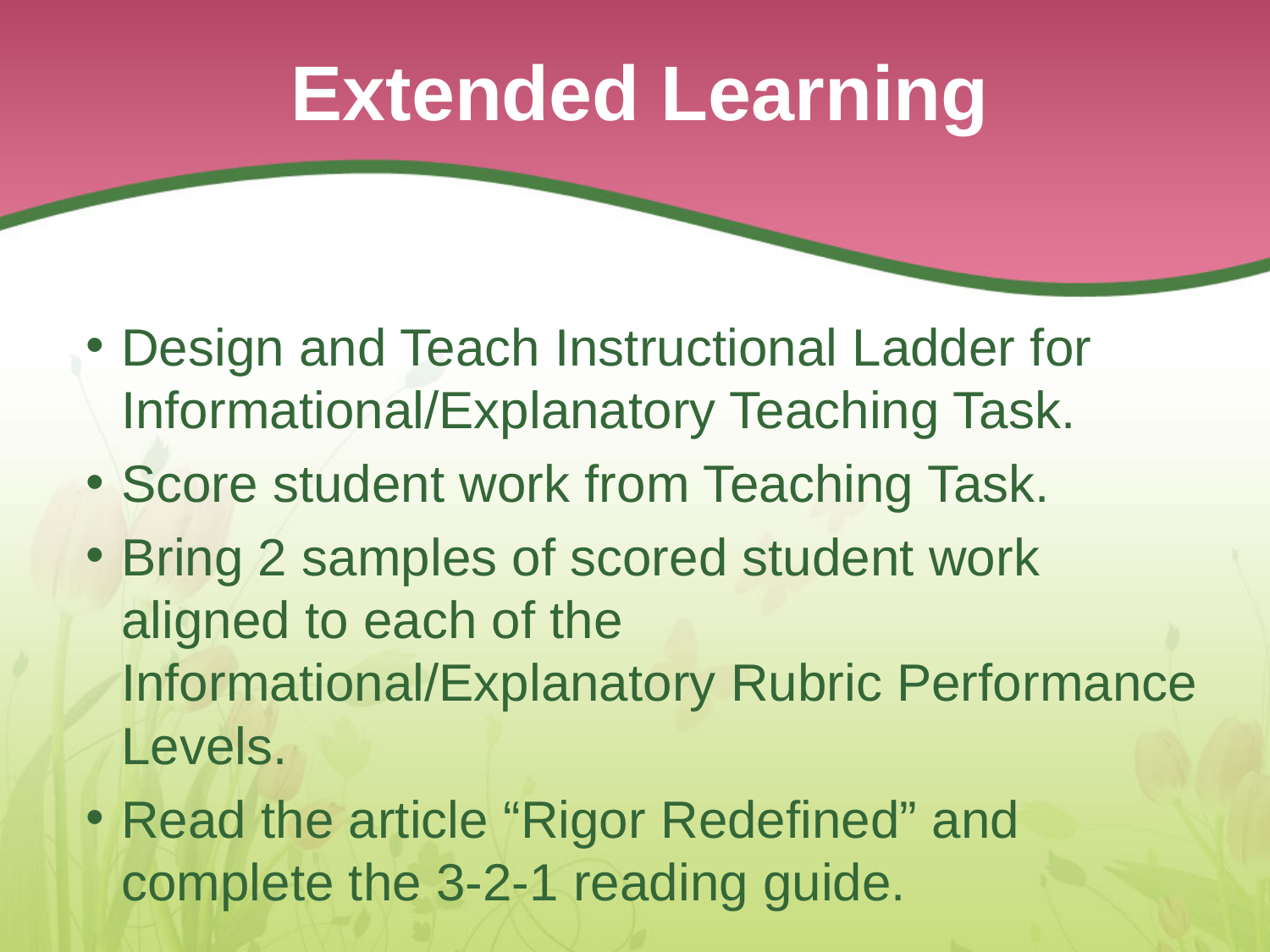

# Extended Learning
Design and Teach Instructional Ladder for Informational/Explanatory Teaching Task.
Score student work from Teaching Task.
Bring 2 samples of scored student work aligned to each of the Informational/Explanatory Rubric Performance Levels.
Read the article “Rigor Redefined” and complete the 3-2-1 reading guide.